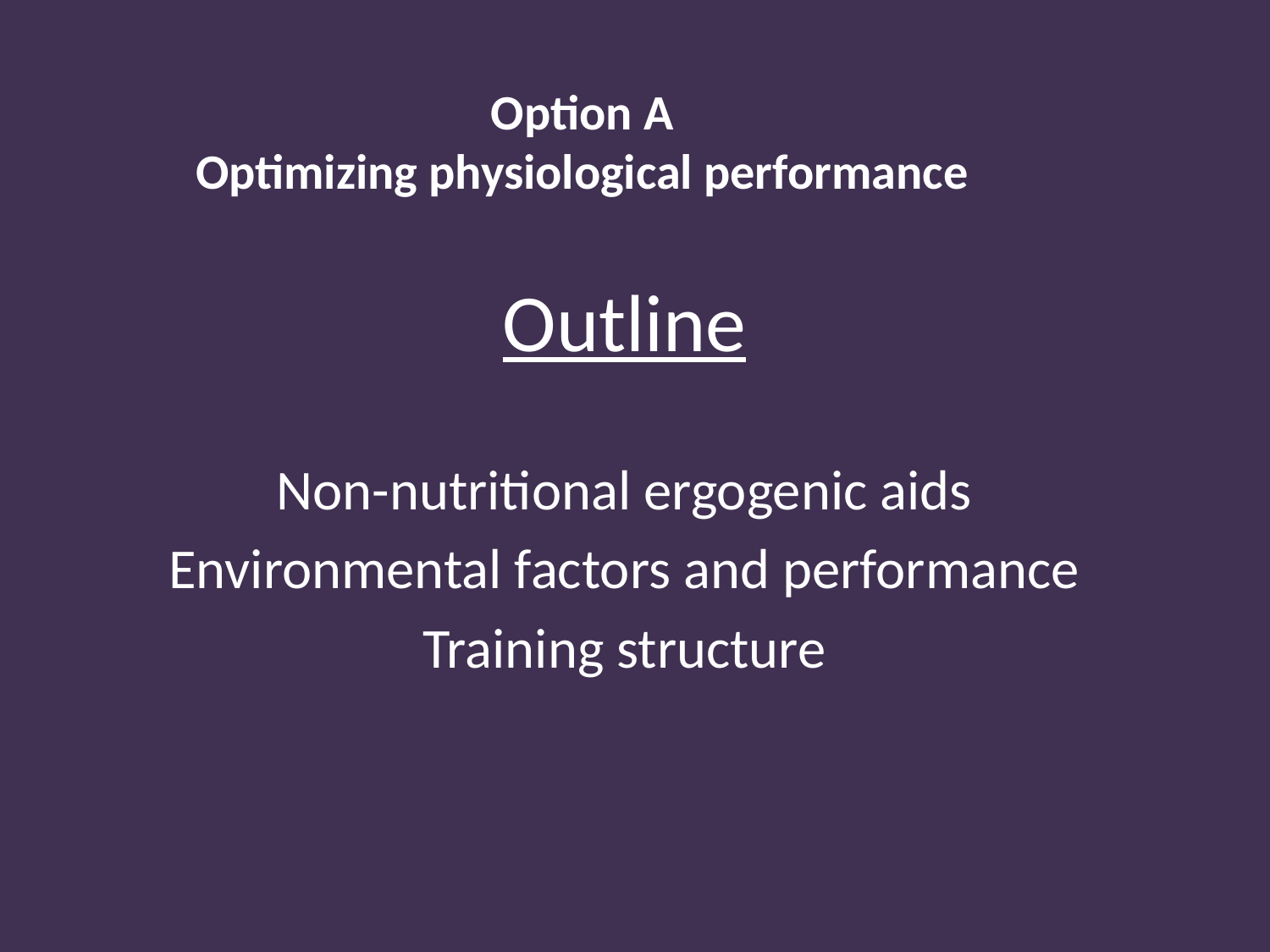

Option A
Optimizing physiological performance
Outline

Non-nutritional ergogenic aids
Environmental factors and performance
Training structure